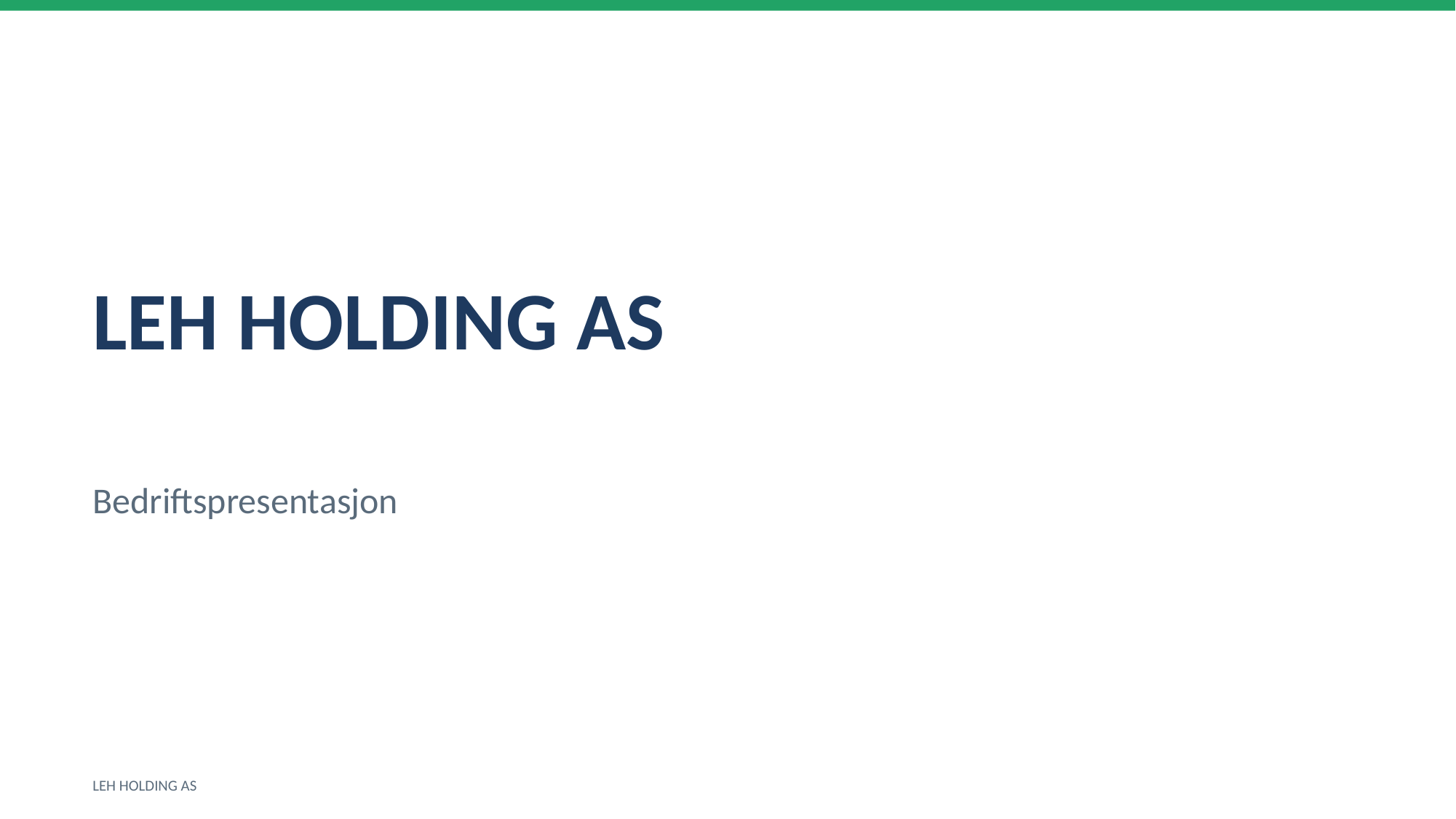

LEH HOLDING AS
Bedriftspresentasjon
LEH HOLDING AS